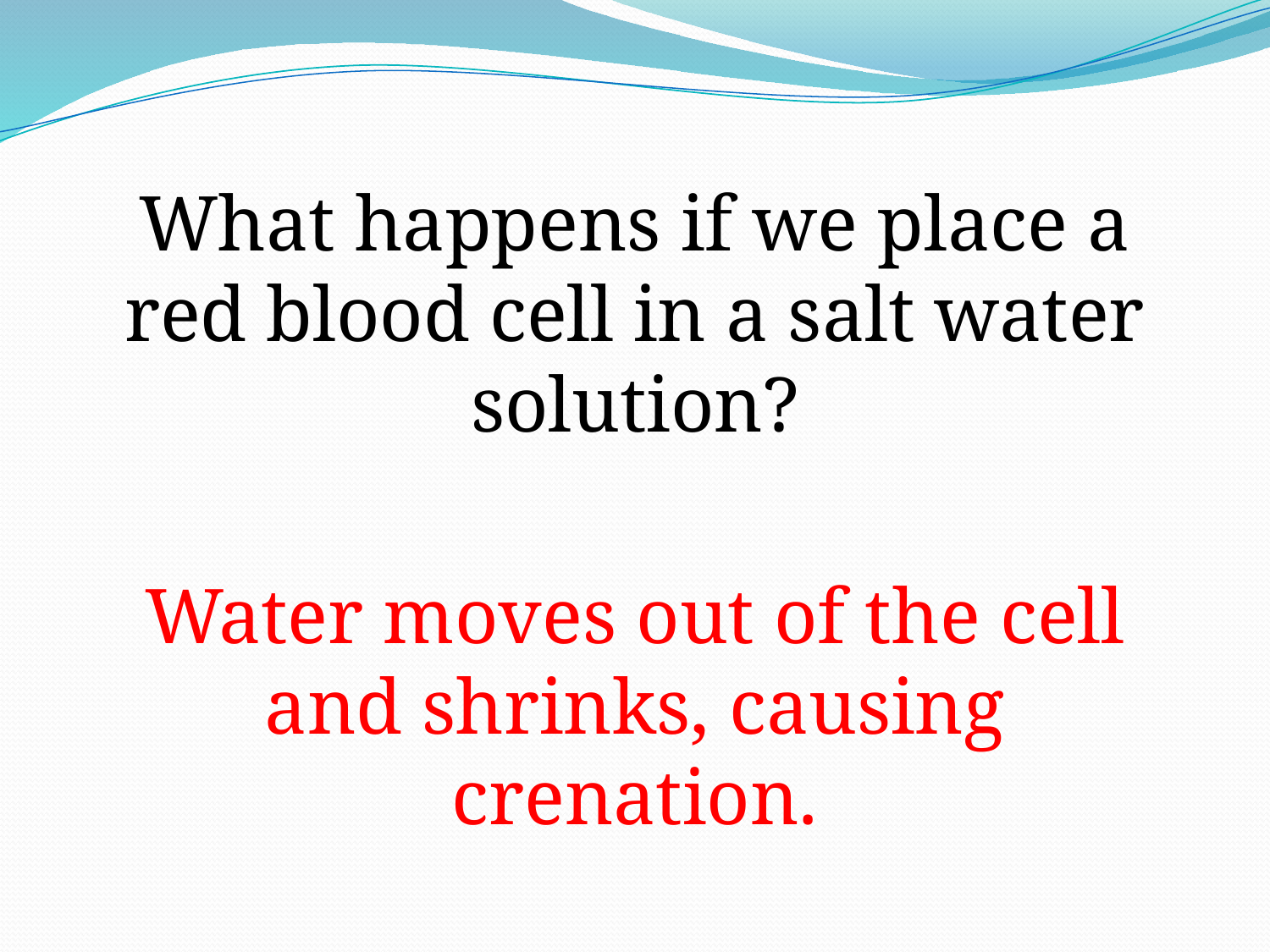

What happens if we place a red blood cell in a salt water solution?

Water moves out of the cell and shrinks, causing crenation.